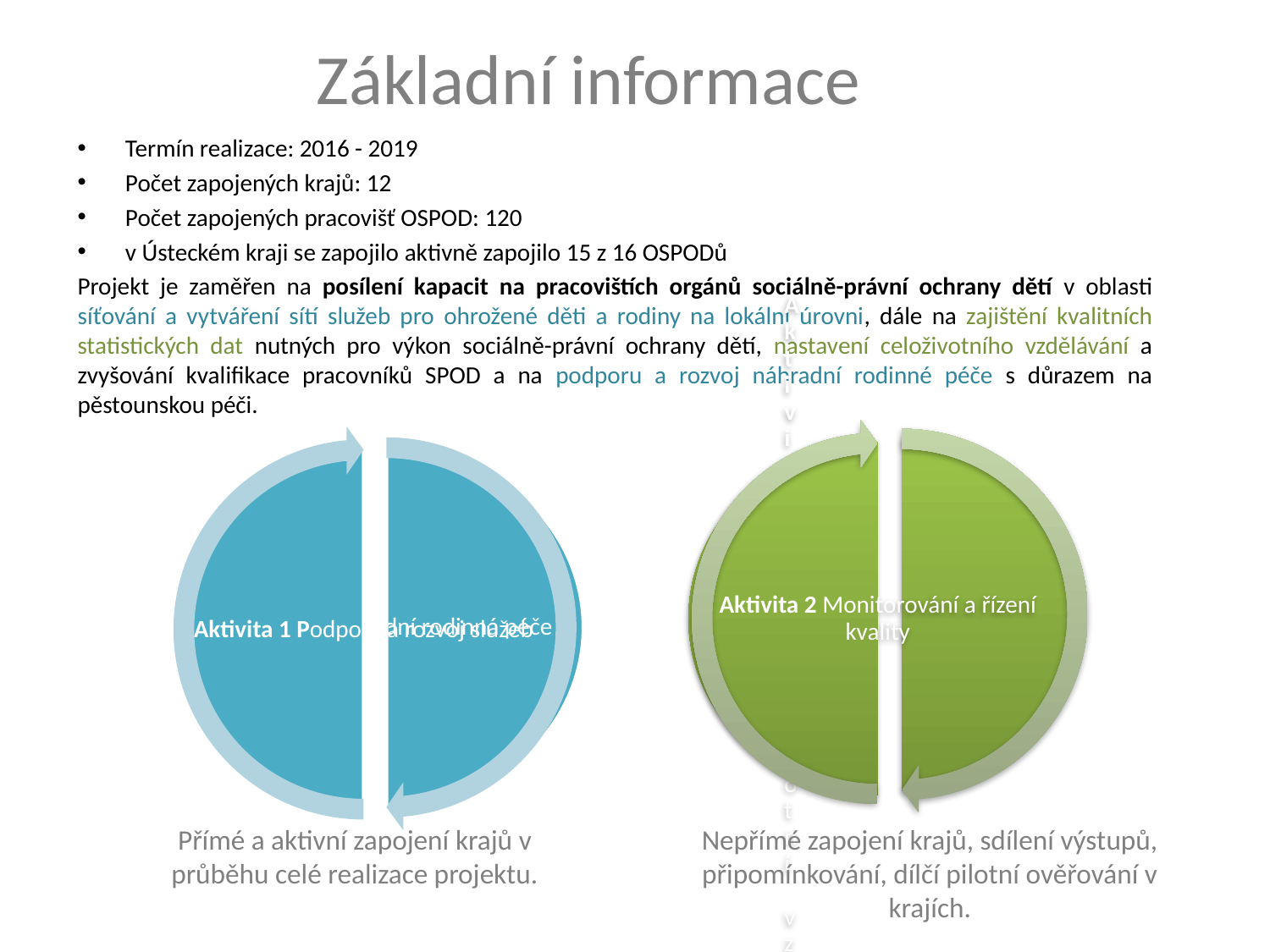

Základní informace
Termín realizace: 2016 - 2019
Počet zapojených krajů: 12
Počet zapojených pracovišť OSPOD: 120
v Ústeckém kraji se zapojilo aktivně zapojilo 15 z 16 OSPODů
Projekt je zaměřen na posílení kapacit na pracovištích orgánů sociálně-právní ochrany dětí v oblasti síťování a vytváření sítí služeb pro ohrožené děti a rodiny na lokální úrovni, dále na zajištění kvalitních statistických dat nutných pro výkon sociálně-právní ochrany dětí, nastavení celoživotního vzdělávání a zvyšování kvalifikace pracovníků SPOD a na podporu a rozvoj náhradní rodinné péče s důrazem na pěstounskou péči.

Aktivita 3 Celoživotní vzdělávání
Aktivita 2 Monitorování a řízení kvality
Aktivita 4 Náhradní rodinná péče
Aktivita 1 Podpora a rozvoj služeb
Nepřímé zapojení krajů, sdílení výstupů, připomínkování, dílčí pilotní ověřování v krajích.
Přímé a aktivní zapojení krajů v průběhu celé realizace projektu.